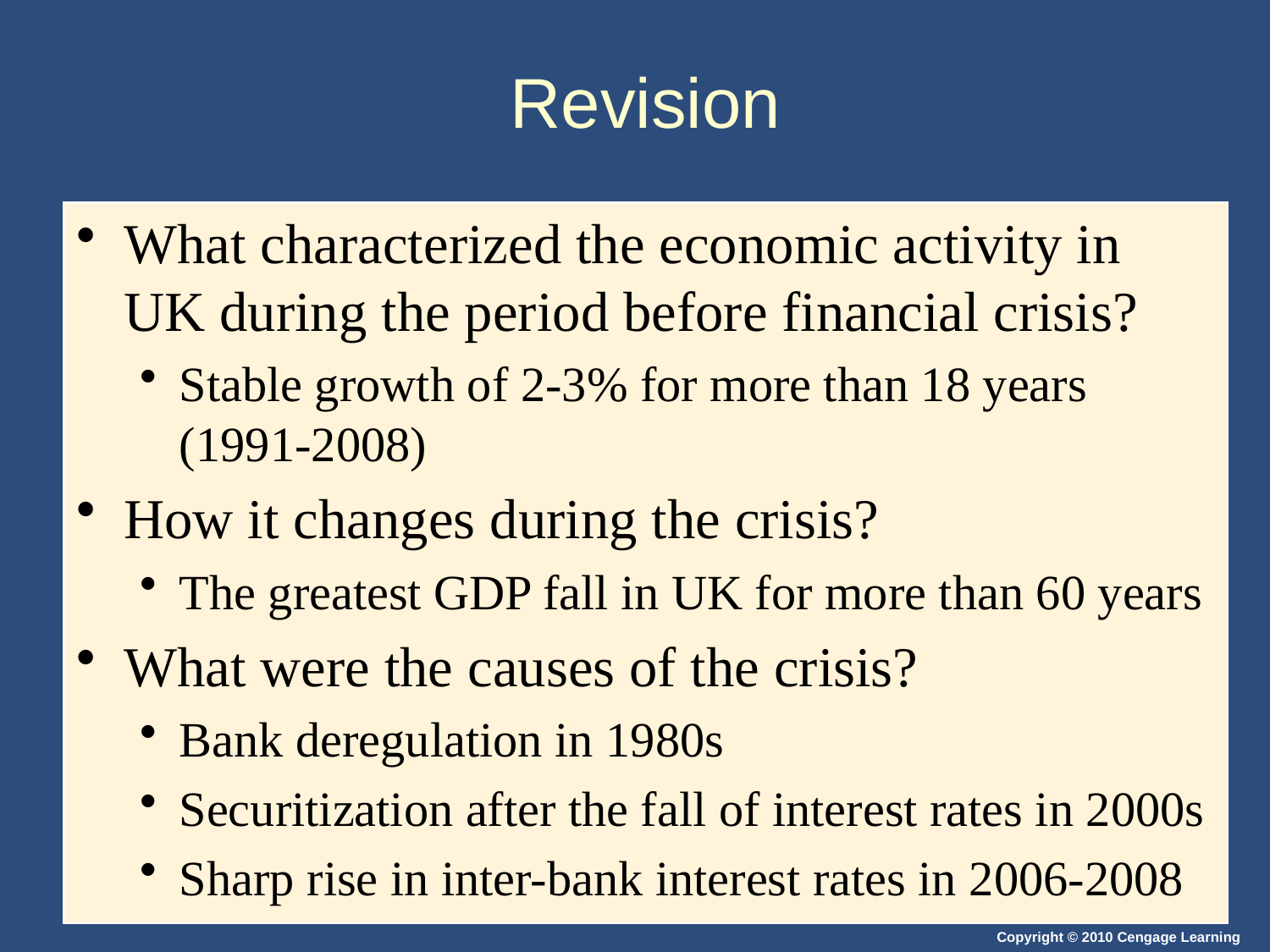

# Revision
What characterized the economic activity in UK during the period before financial crisis?
Stable growth of 2-3% for more than 18 years (1991-2008)
How it changes during the crisis?
The greatest GDP fall in UK for more than 60 years
What were the causes of the crisis?
Bank deregulation in 1980s
Securitization after the fall of interest rates in 2000s
Sharp rise in inter-bank interest rates in 2006-2008